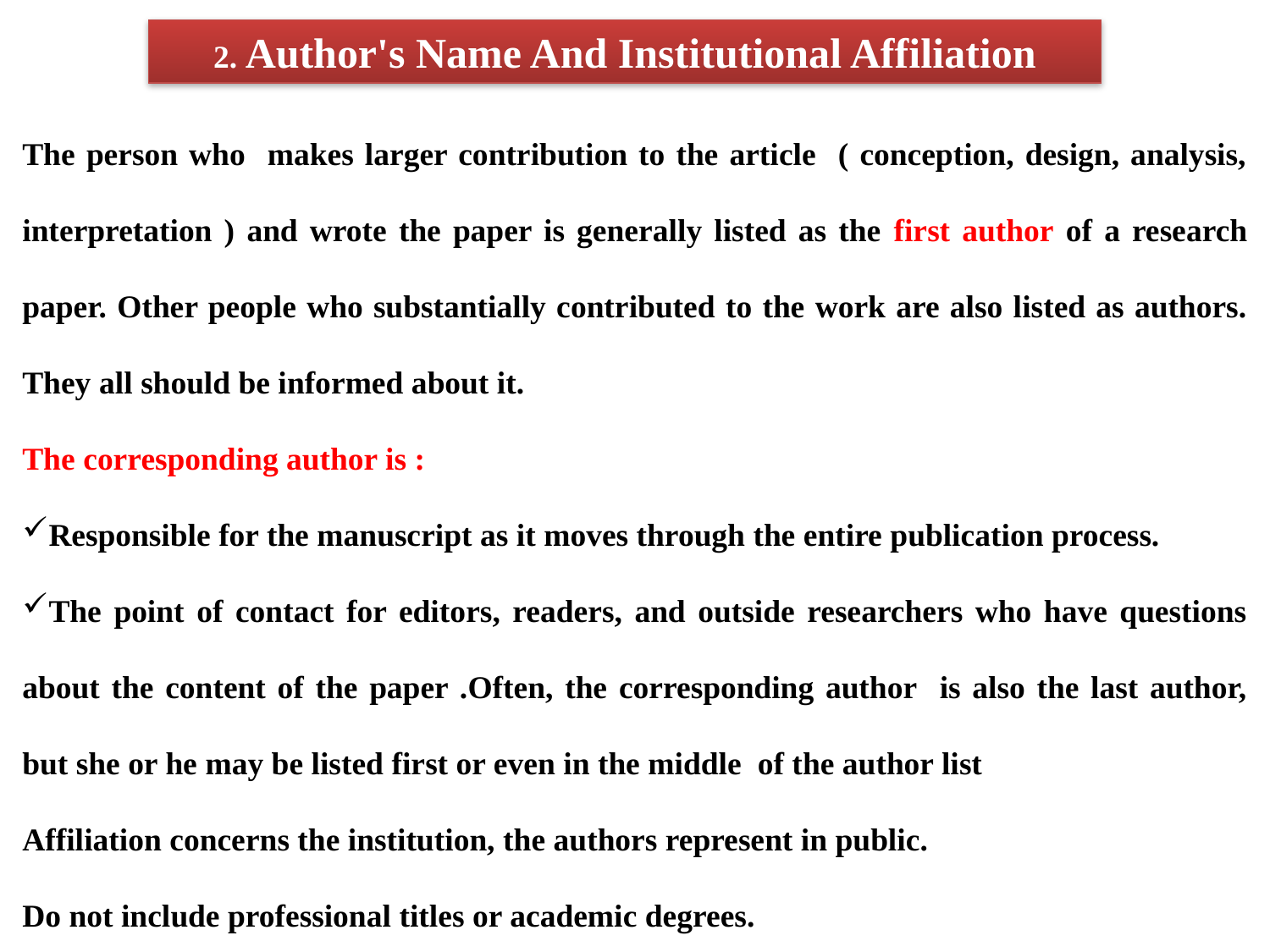

2. Author's Name And Institutional Affiliation
The person who  makes larger contribution to the article  ( conception, design, analysis, interpretation ) and wrote the paper is generally listed as the first author of a research paper. Other people who substantially contributed to the work are also listed as authors. They all should be informed about it.
The corresponding author is :
Responsible for the manuscript as it moves through the entire publication process.
The point of contact for editors, readers, and outside researchers who have questions about the content of the paper .Often, the corresponding author  is also the last author, but she or he may be listed first or even in the middle  of the author list
Affiliation concerns the institution, the authors represent in public.
Do not include professional titles or academic degrees.